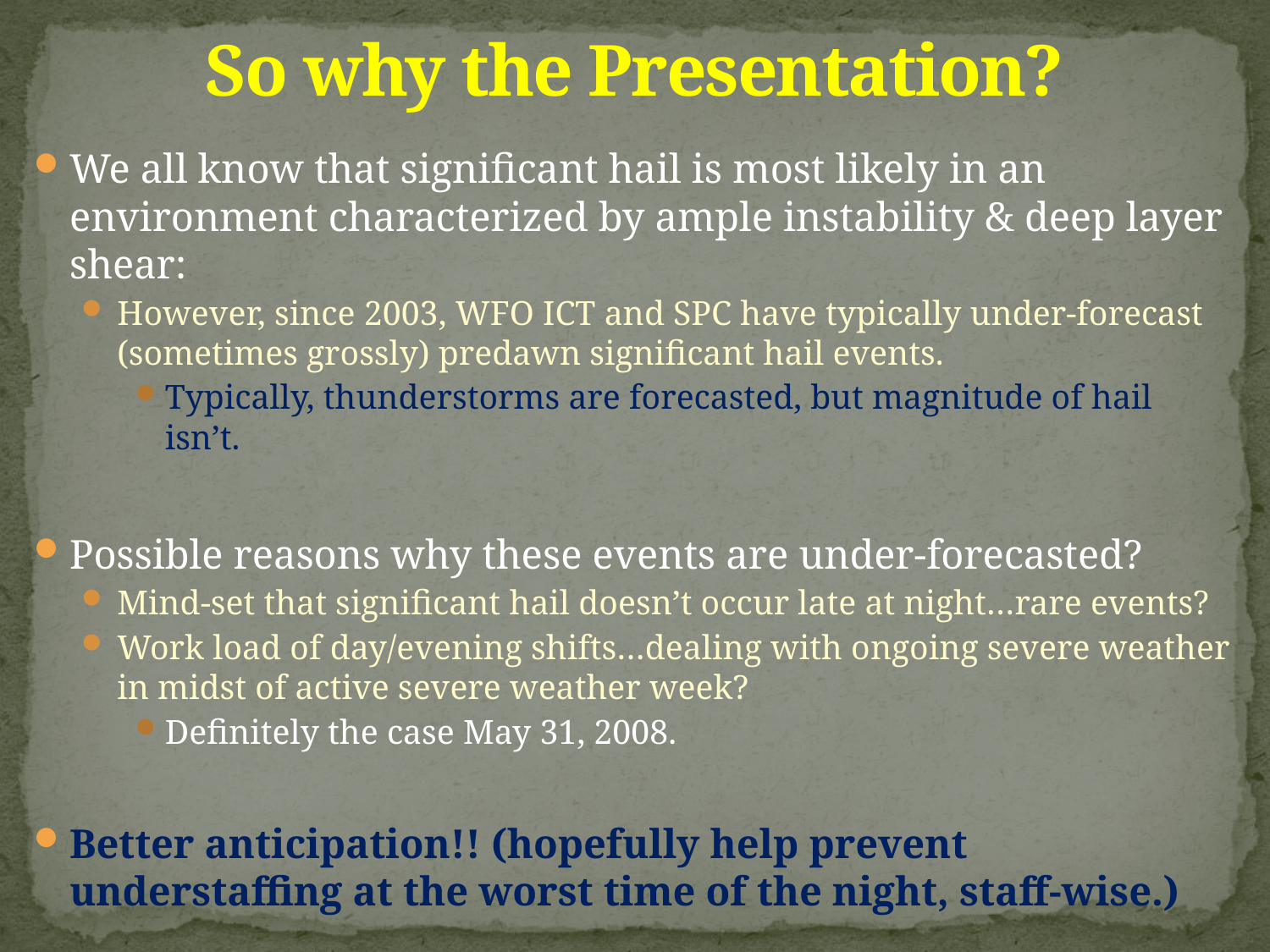

# So why the Presentation?
We all know that significant hail is most likely in an environment characterized by ample instability & deep layer shear:
However, since 2003, WFO ICT and SPC have typically under-forecast (sometimes grossly) predawn significant hail events.
Typically, thunderstorms are forecasted, but magnitude of hail isn’t.

Possible reasons why these events are under-forecasted?
Mind-set that significant hail doesn’t occur late at night…rare events?
Work load of day/evening shifts…dealing with ongoing severe weather in midst of active severe weather week?
Definitely the case May 31, 2008.

Better anticipation!! (hopefully help prevent understaffing at the worst time of the night, staff-wise.)